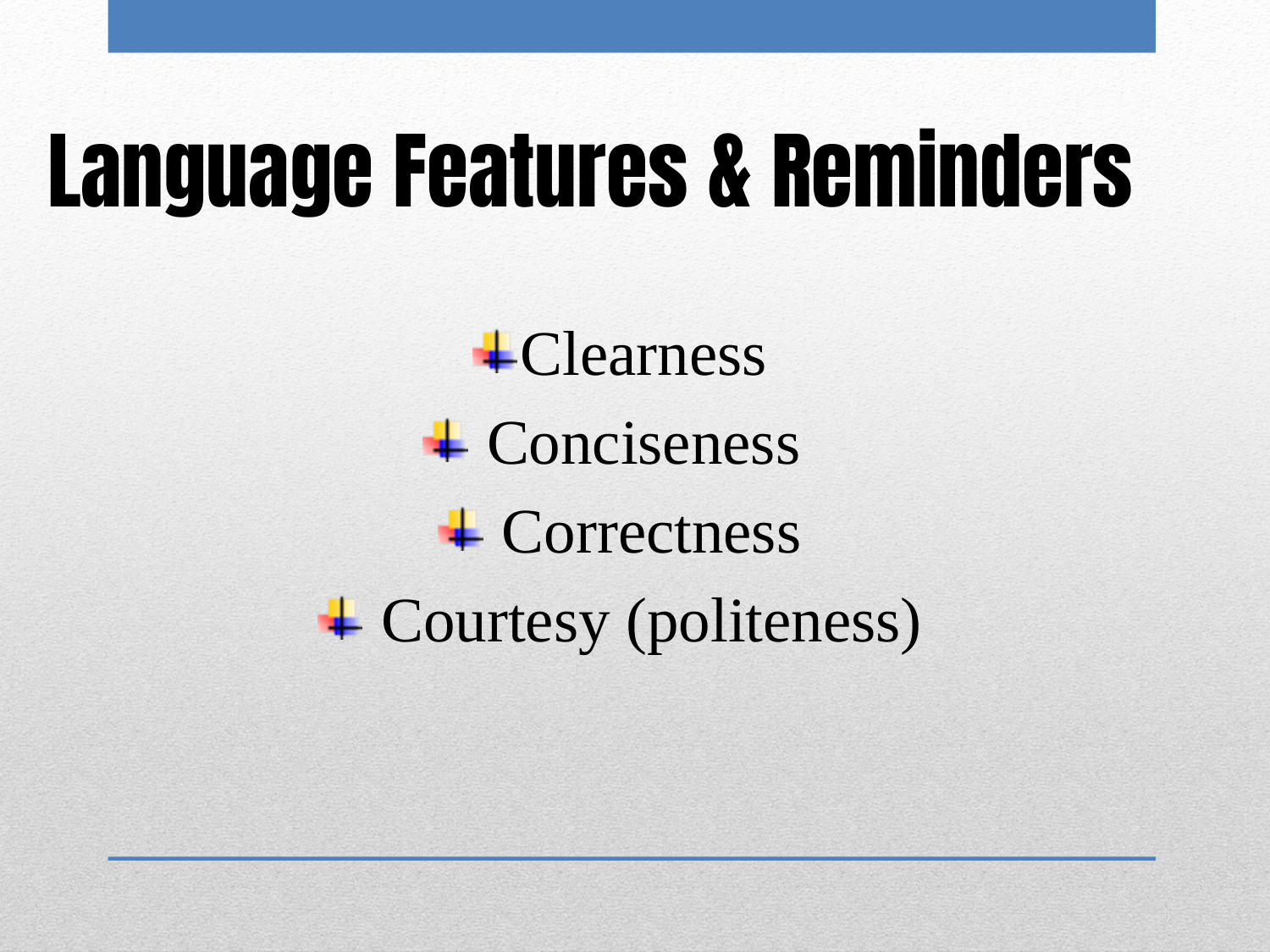

Language Features & Reminders
Clearness
 Conciseness
 Correctness
 Courtesy (politeness)